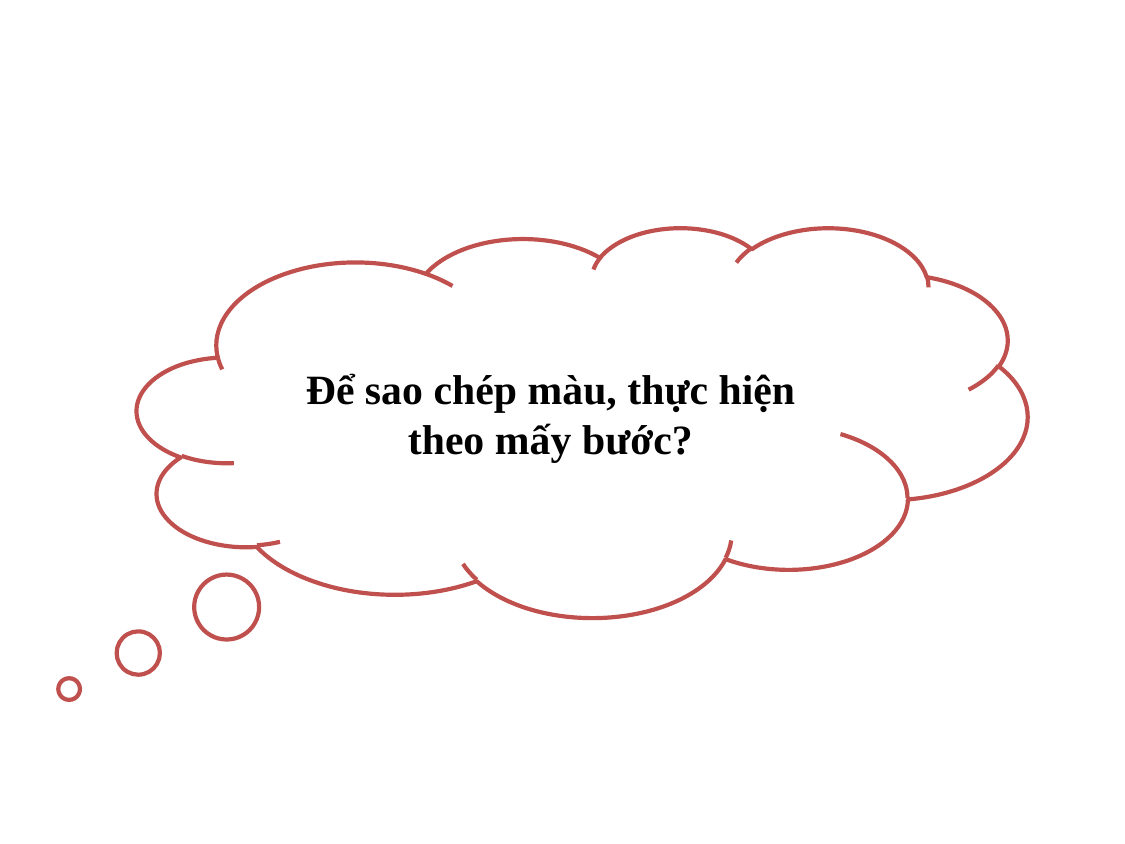

Để sao chép màu, thực hiện theo mấy bước?